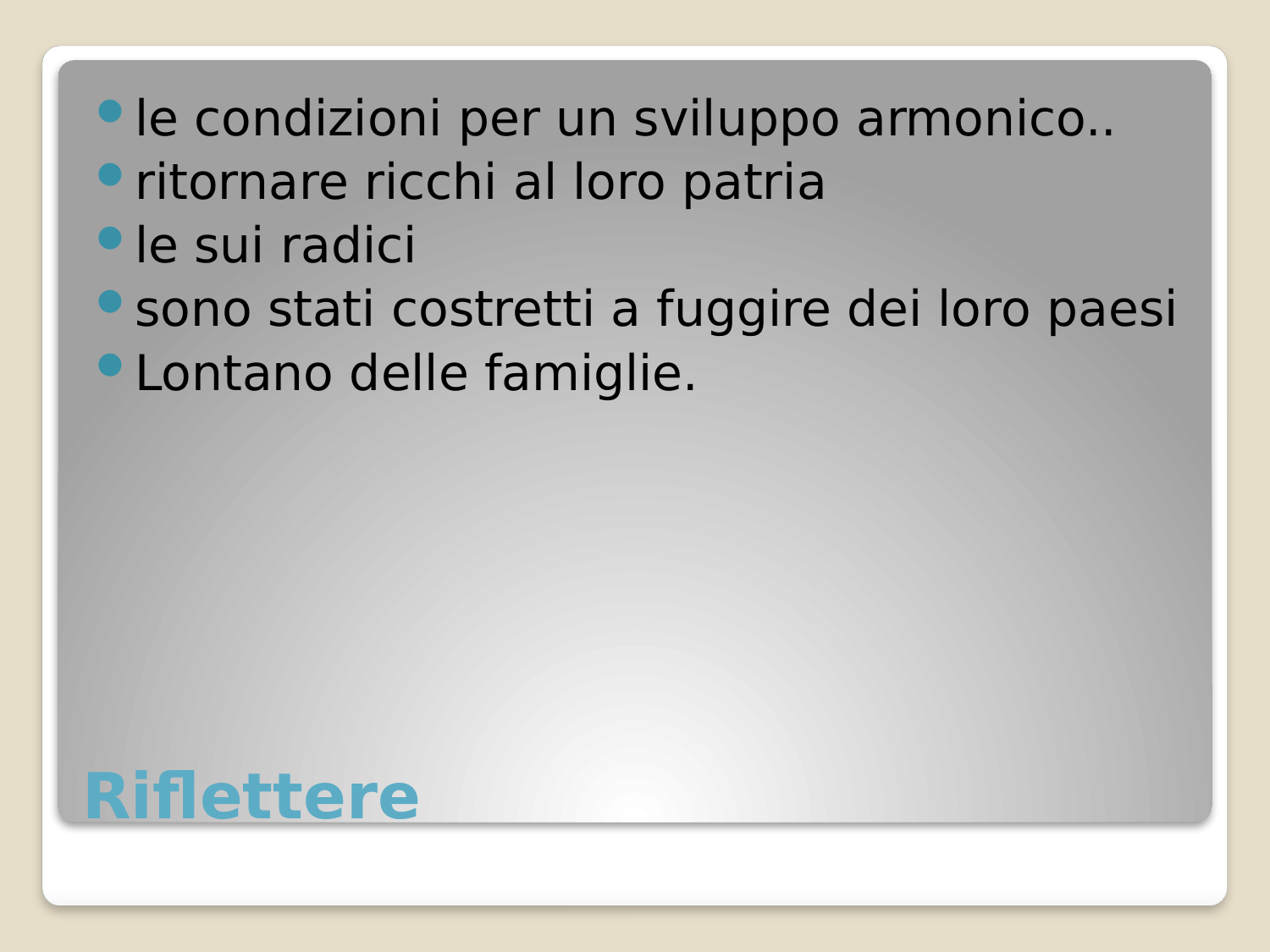

le condizioni per un sviluppo armonico..
ritornare ricchi al loro patria
le sui radici
sono stati costretti a fuggire dei loro paesi
Lontano delle famiglie.

# Riflettere